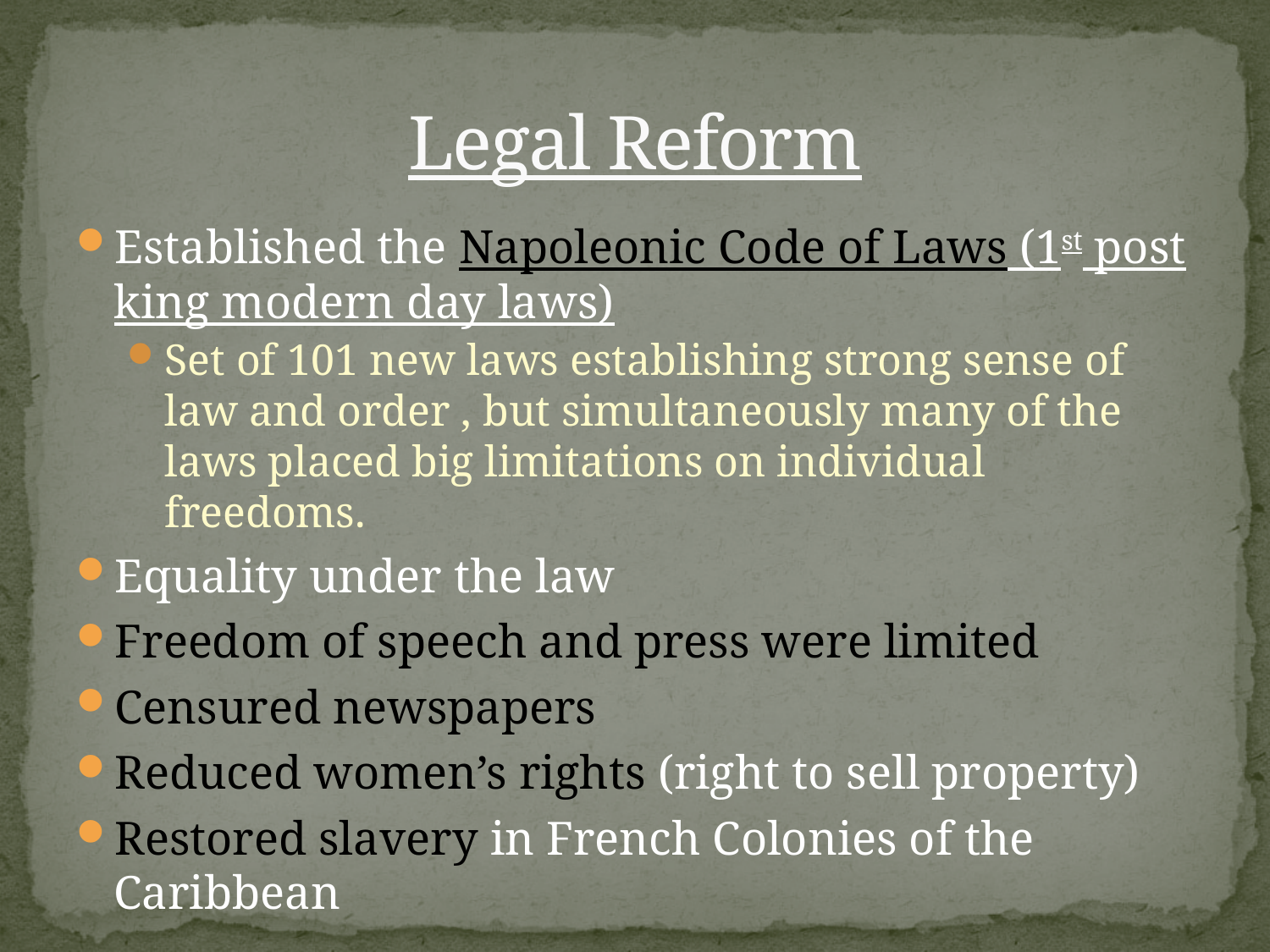

# Legal Reform
Established the Napoleonic Code of Laws (1st post king modern day laws)
Set of 101 new laws establishing strong sense of law and order , but simultaneously many of the laws placed big limitations on individual freedoms.
Equality under the law
Freedom of speech and press were limited
Censured newspapers
Reduced women’s rights (right to sell property)
Restored slavery in French Colonies of the Caribbean